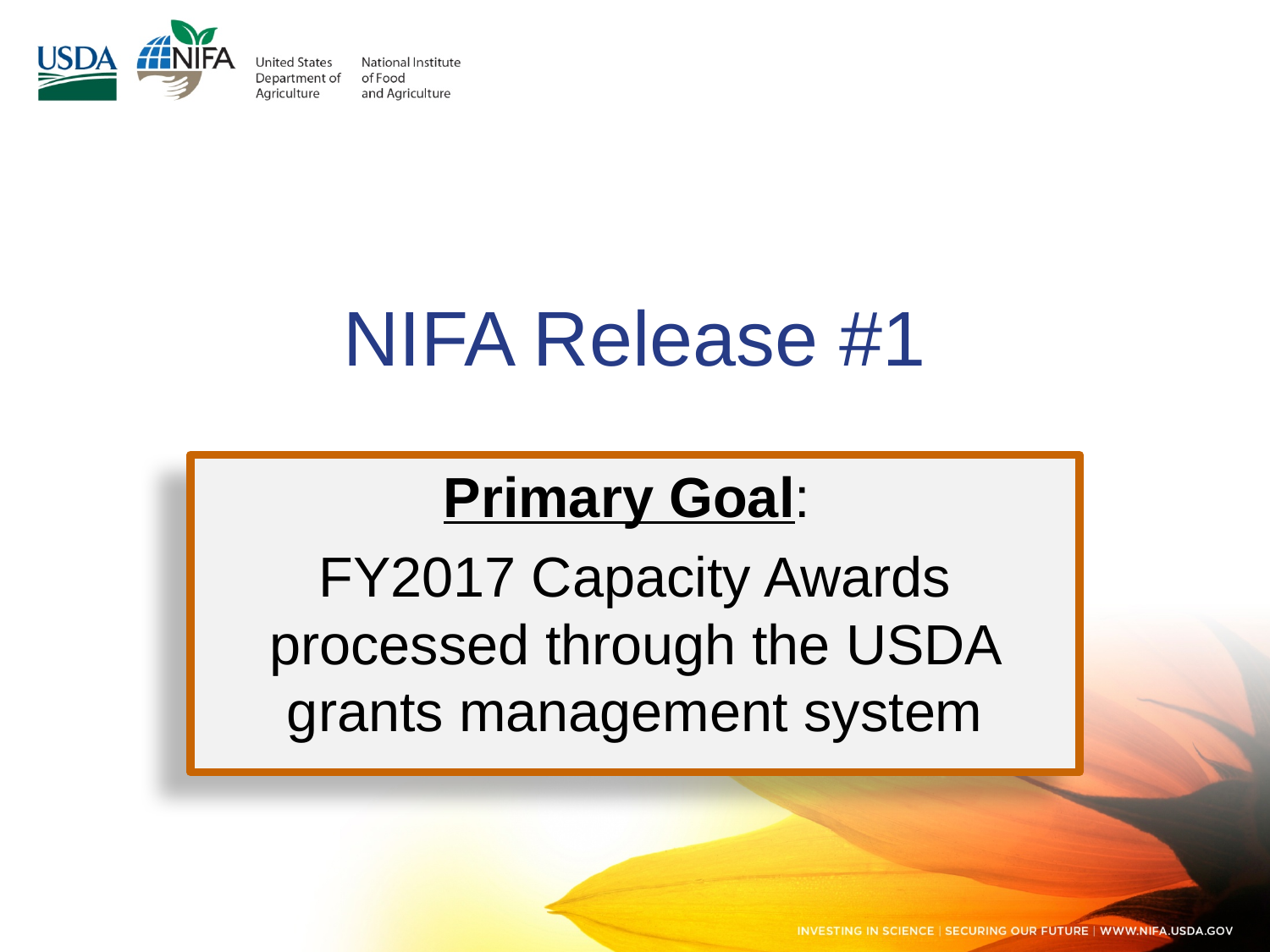

# NIFA Release #1
Primary Goal:
FY2017 Capacity Awards processed through the USDA grants management system